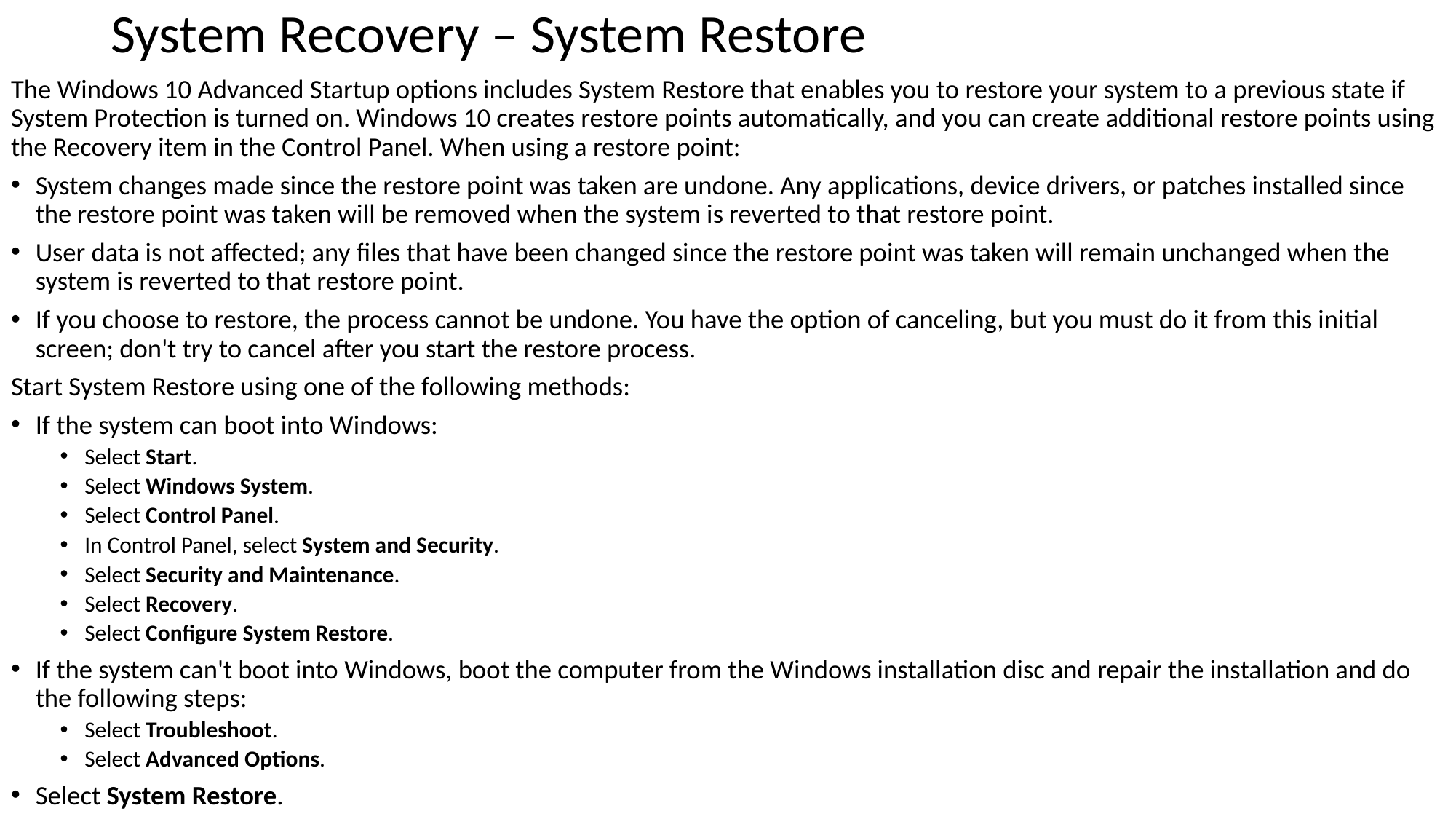

# System Recovery – System Restore
The Windows 10 Advanced Startup options includes System Restore that enables you to restore your system to a previous state if System Protection is turned on. Windows 10 creates restore points automatically, and you can create additional restore points using the Recovery item in the Control Panel. When using a restore point:
System changes made since the restore point was taken are undone. Any applications, device drivers, or patches installed since the restore point was taken will be removed when the system is reverted to that restore point.
User data is not affected; any files that have been changed since the restore point was taken will remain unchanged when the system is reverted to that restore point.
If you choose to restore, the process cannot be undone. You have the option of canceling, but you must do it from this initial screen; don't try to cancel after you start the restore process.
Start System Restore using one of the following methods:
If the system can boot into Windows:
Select Start.
Select Windows System.
Select Control Panel.
In Control Panel, select System and Security.
Select Security and Maintenance.
Select Recovery.
Select Configure System Restore.
If the system can't boot into Windows, boot the computer from the Windows installation disc and repair the installation and do the following steps:
Select Troubleshoot.
Select Advanced Options.
Select System Restore.